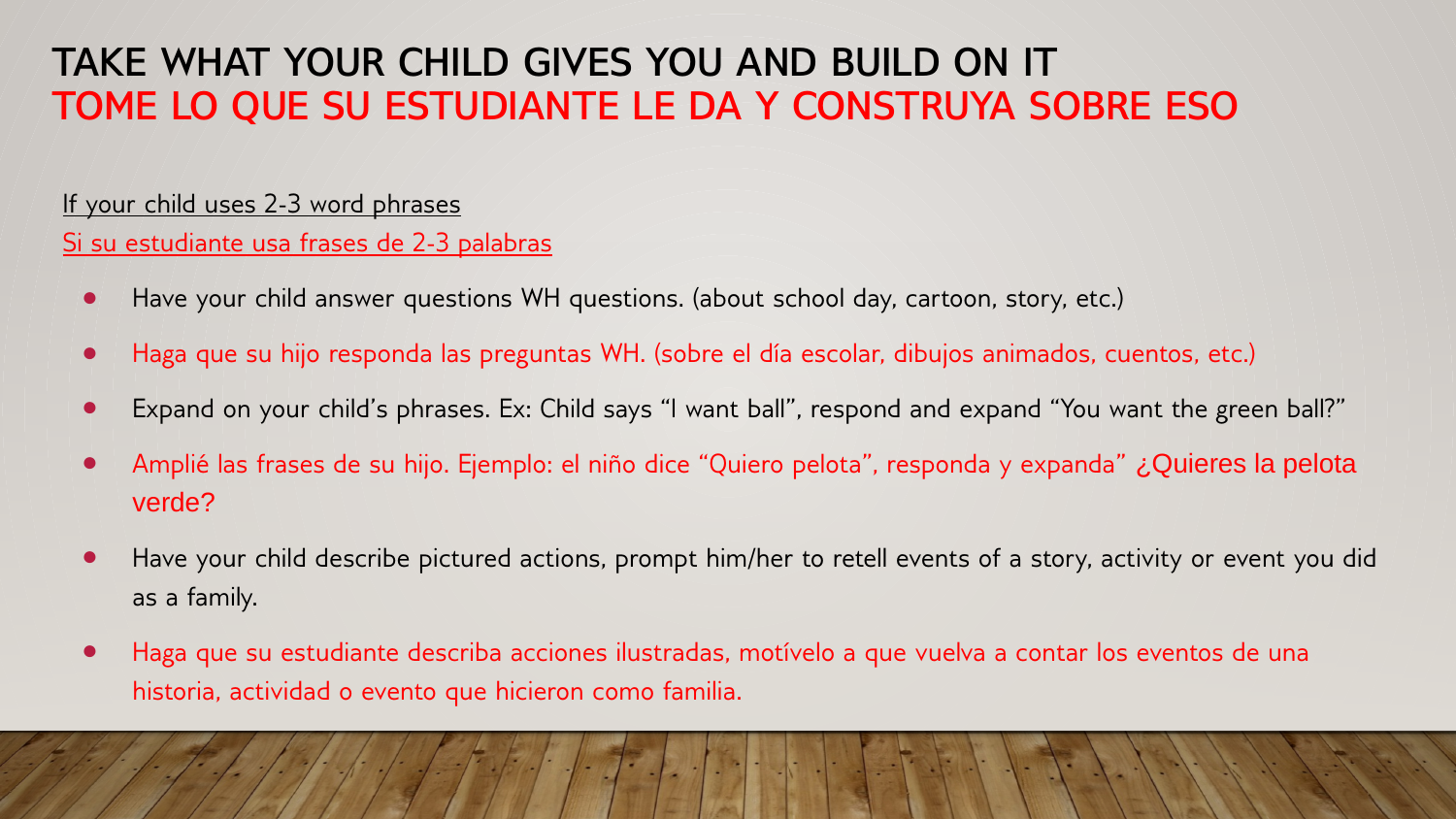

# Take what your child gives you and build on it Tome lo que su estudiante le da y construya sobre eso
If your child uses 2-3 word phrases
Si su estudiante usa frases de 2-3 palabras
Have your child answer questions WH questions. (about school day, cartoon, story, etc.)
Haga que su hijo responda las preguntas WH. (sobre el día escolar, dibujos animados, cuentos, etc.)
Expand on your child’s phrases. Ex: Child says “I want ball”, respond and expand “You want the green ball?”
Amplié las frases de su hijo. Ejemplo: el niño dice “Quiero pelota”, responda y expanda” ¿Quieres la pelota verde?
Have your child describe pictured actions, prompt him/her to retell events of a story, activity or event you did as a family.
Haga que su estudiante describa acciones ilustradas, motívelo a que vuelva a contar los eventos de una historia, actividad o evento que hicieron como familia.